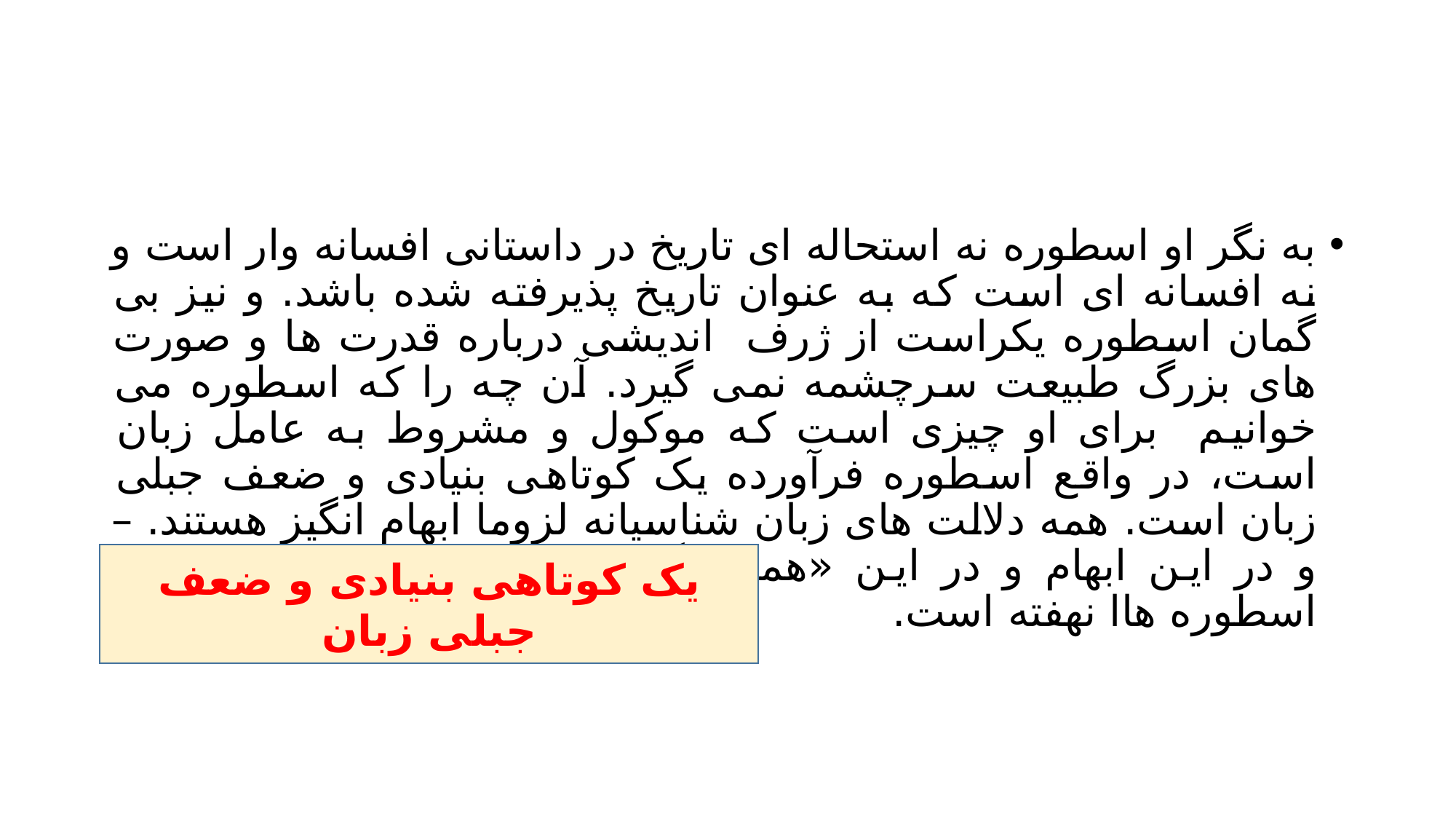

#
به نگر او اسطوره نه استحاله ای تاریخ در داستانی افسانه وار است و نه افسانه ای است که به عنوان تاریخ پذیرفته شده باشد. و نیز بی گمان اسطوره یکراست از ژرف  اندیشی درباره قدرت ها و صورت های بزرگ طبیعت سرچشمه نمی گیرد. آن چه را که اسطوره می خوانیم  برای او چیزی است که موکول و مشروط به عامل زبان است، در واقع اسطوره فرآورده یک کوتاهی بنیادی و ضعف جبلی زبان است. همه دلالت های زبان شناسیانه لزوما ابهام انگیز هستند. – و در این ابهام و در این «همریشگی» واژه ها، سرچشمه همه اسطوره هاا نهفته است.
یک کوتاهی بنیادی و ضعف جبلی زبان